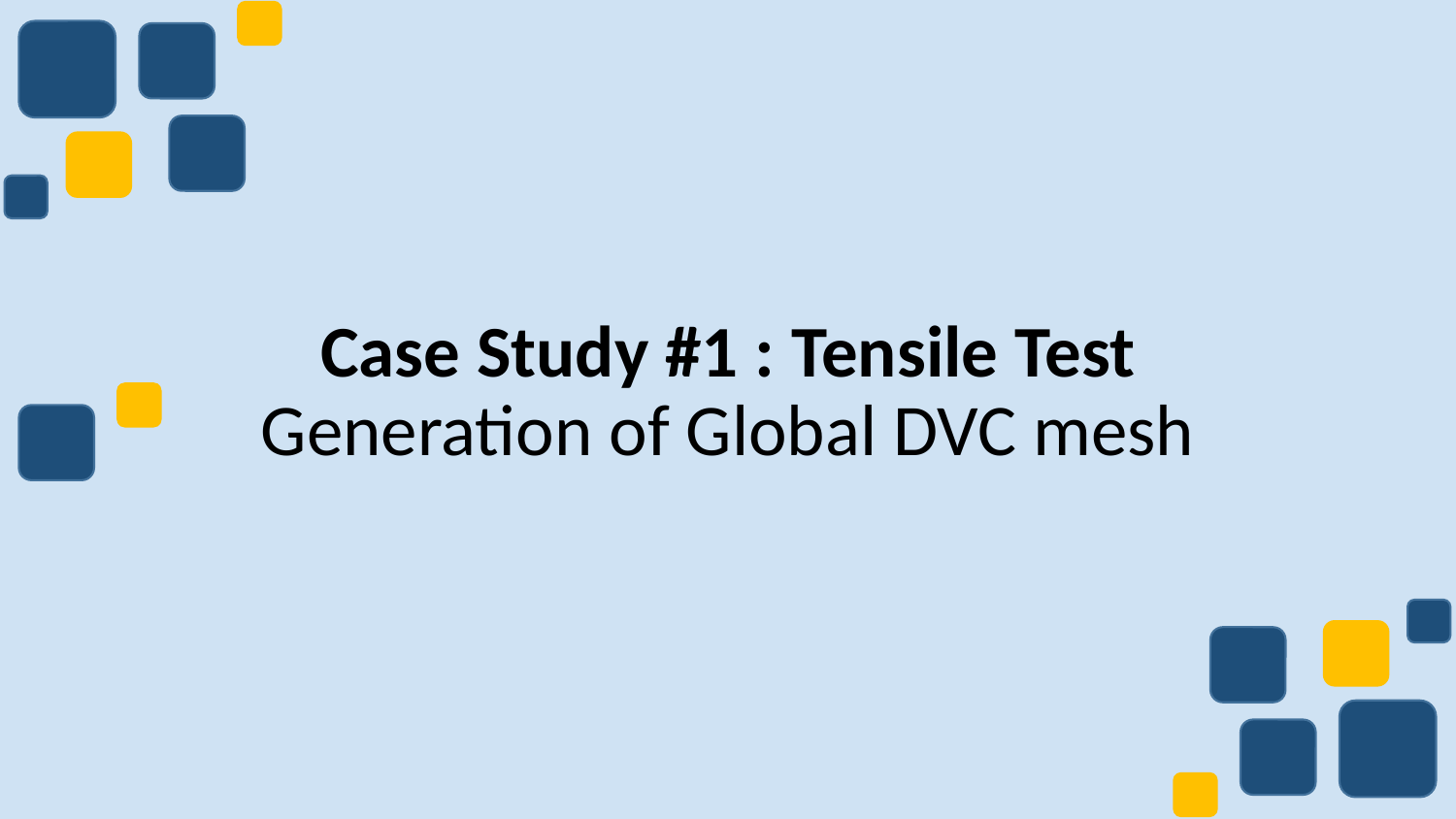

# Case Study #1 : Tensile Test Generation of Global DVC mesh